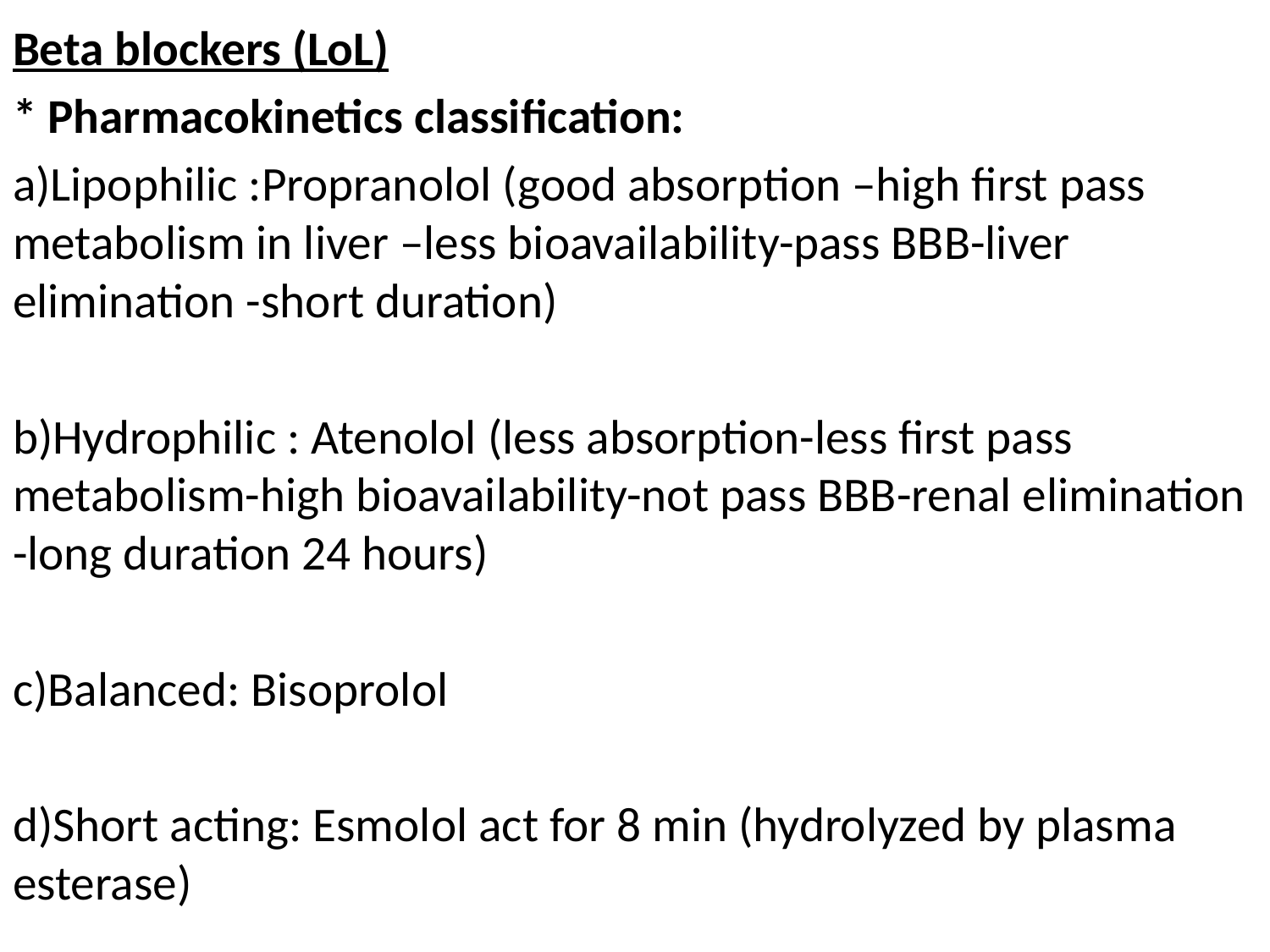

Beta blockers (LoL)
* Pharmacokinetics classification:
a)Lipophilic :Propranolol (good absorption –high first pass metabolism in liver –less bioavailability-pass BBB-liver elimination -short duration)

b)Hydrophilic : Atenolol (less absorption-less first pass metabolism-high bioavailability-not pass BBB-renal elimination -long duration 24 hours)

c)Balanced: Bisoprolol

d)Short acting: Esmolol act for 8 min (hydrolyzed by plasma esterase)